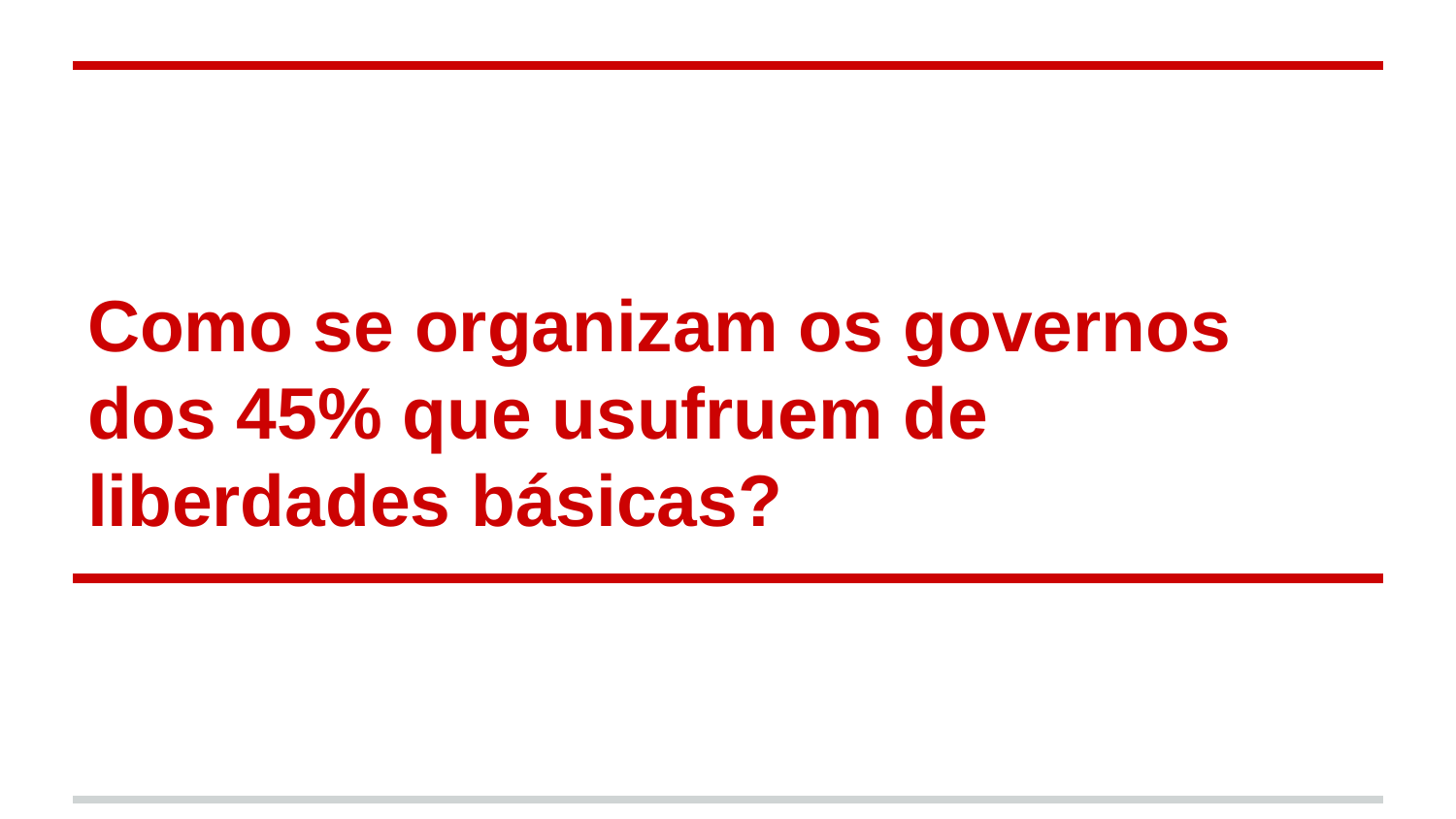

# Como se organizam os governos dos 45% que usufruem de liberdades básicas?